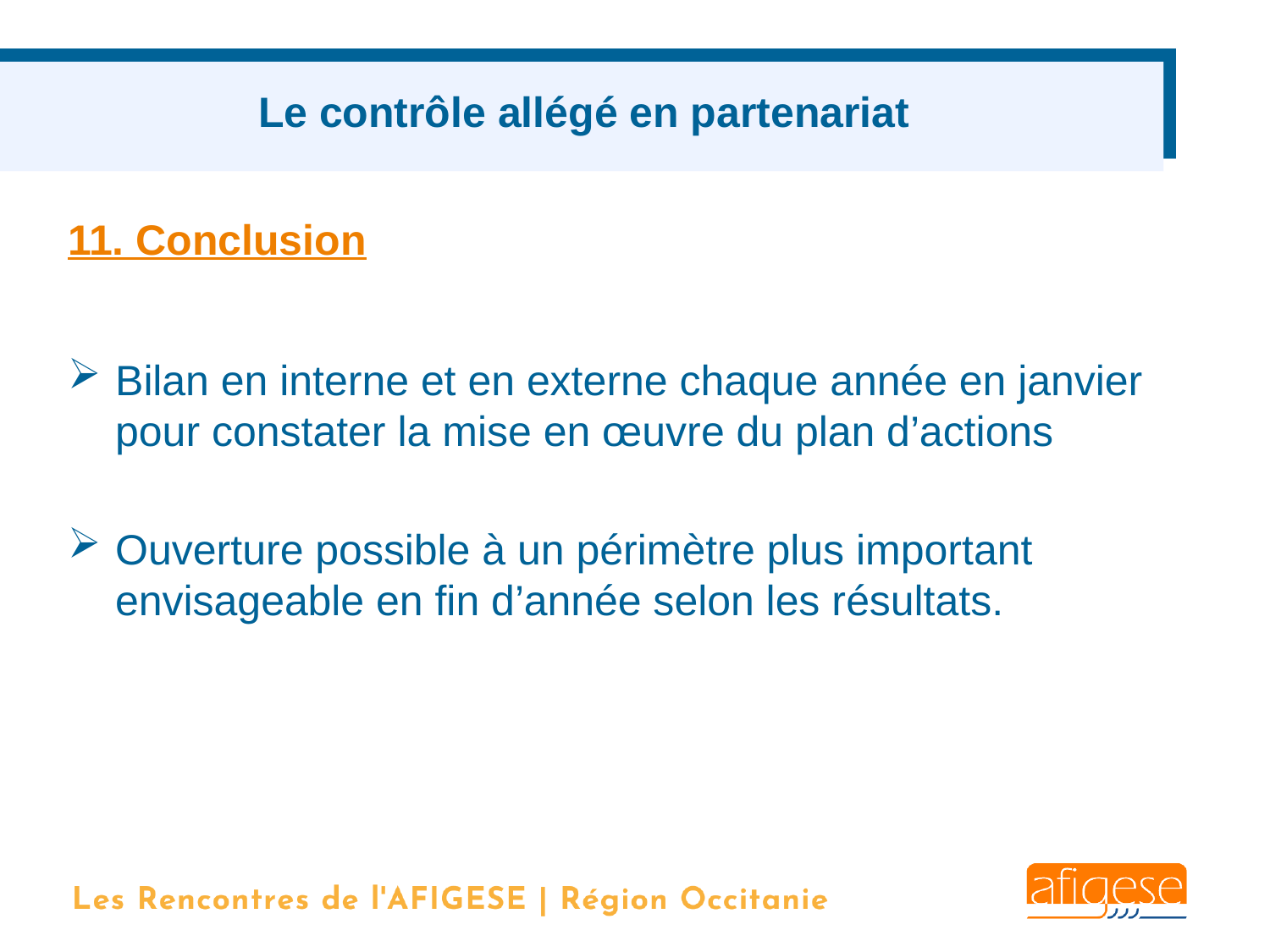

Le contrôle allégé en partenariat
11. Conclusion

Bilan en interne et en externe chaque année en janvier pour constater la mise en œuvre du plan d’actions

Ouverture possible à un périmètre plus important envisageable en fin d’année selon les résultats.